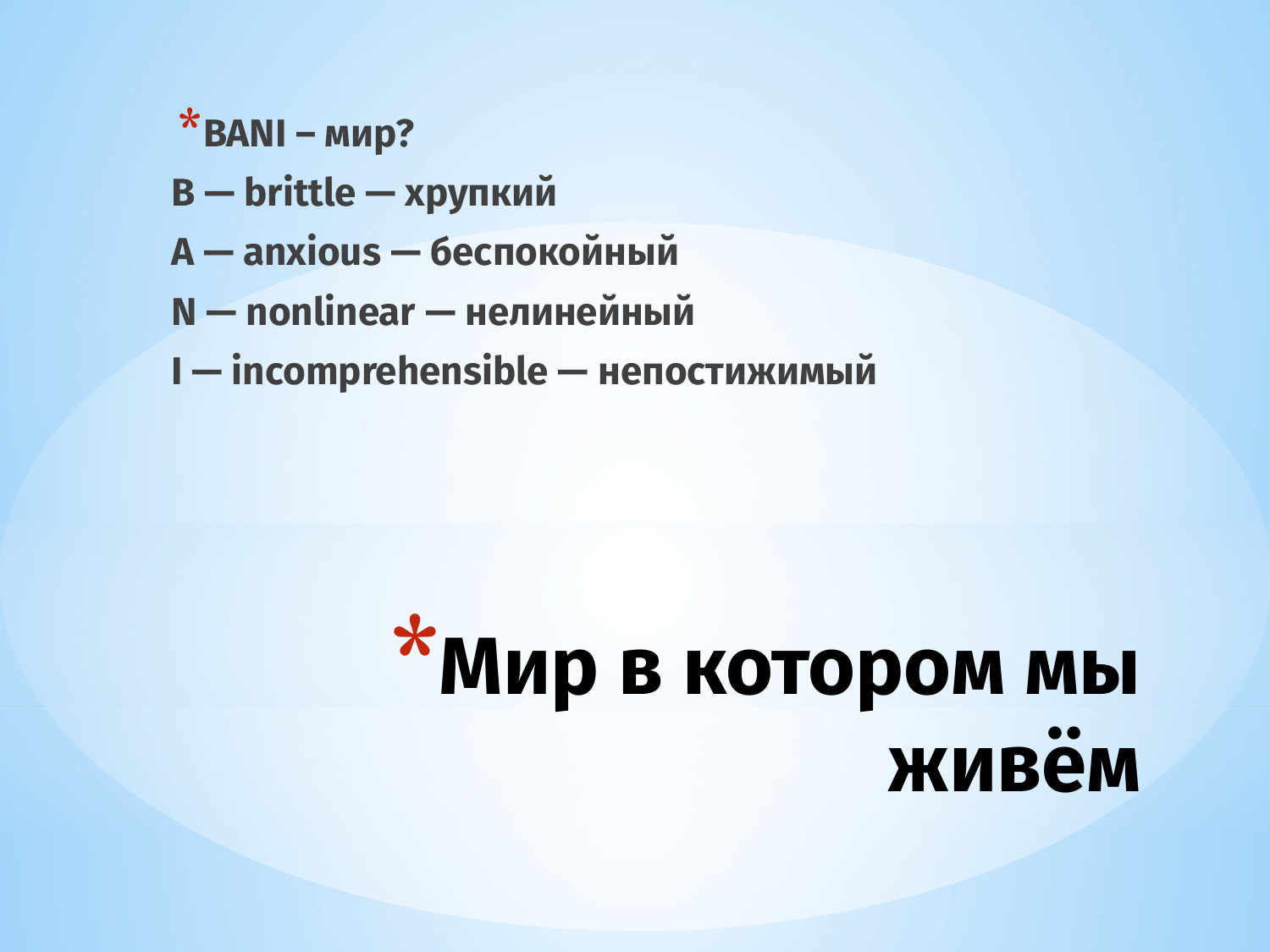

BANI – мир?
B — brittle — хрупкий
A — anxious — беспокойный
N — nonlinear — нелинейный
I — incomprehensible — непостижимый

# Мир в котором мы живём